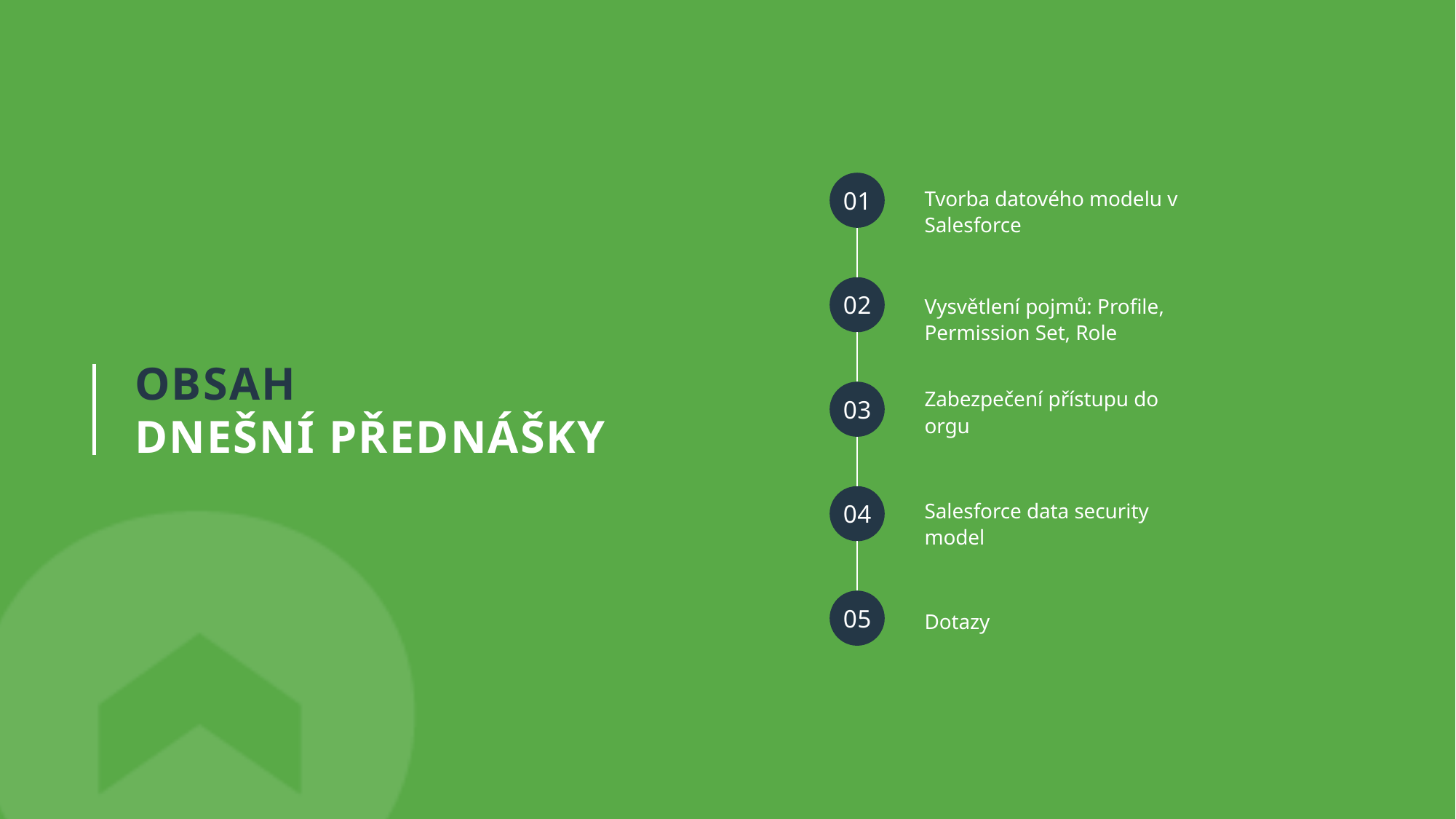

01
Tvorba datového modelu v Salesforce

02
Vysvětlení pojmů: Profile, Permission Set, Role

Zabezpečení přístupu do orgu
03

Salesforce data security model
04

05

Obsah
dnešní přednášky
Dotazy